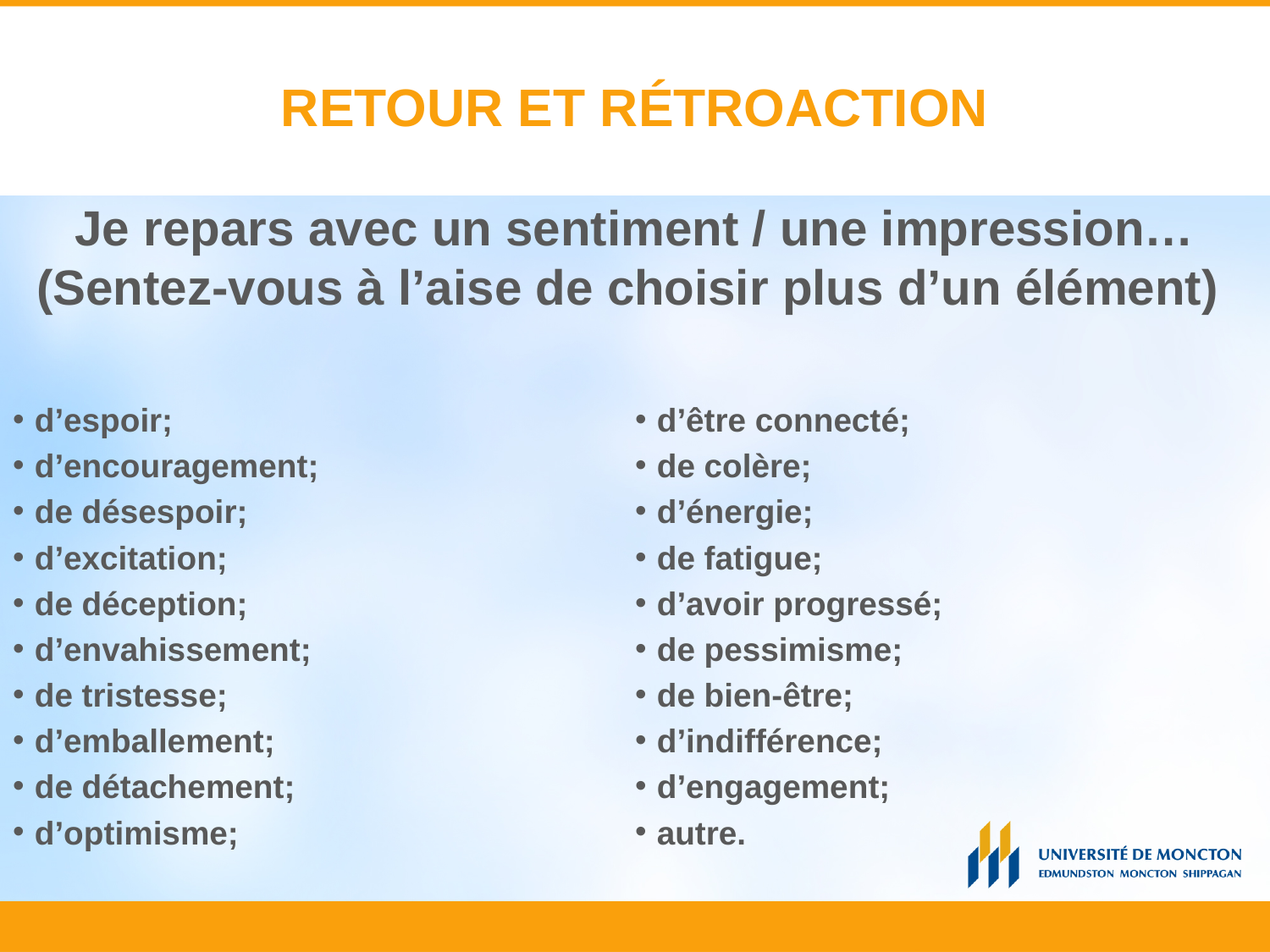

# RETOUR ET RÉTROACTION
Je repars avec un sentiment / une impression… (Sentez-vous à l’aise de choisir plus d’un élément)

d’espoir;
d’encouragement;
de désespoir;
d’excitation;
de déception;
d’envahissement;
de tristesse;
d’emballement;
de détachement;
d’optimisme;

d’être connecté;
de colère;
d’énergie;
de fatigue;
d’avoir progressé;
de pessimisme;
de bien-être;
d’indifférence;
d’engagement;
autre.